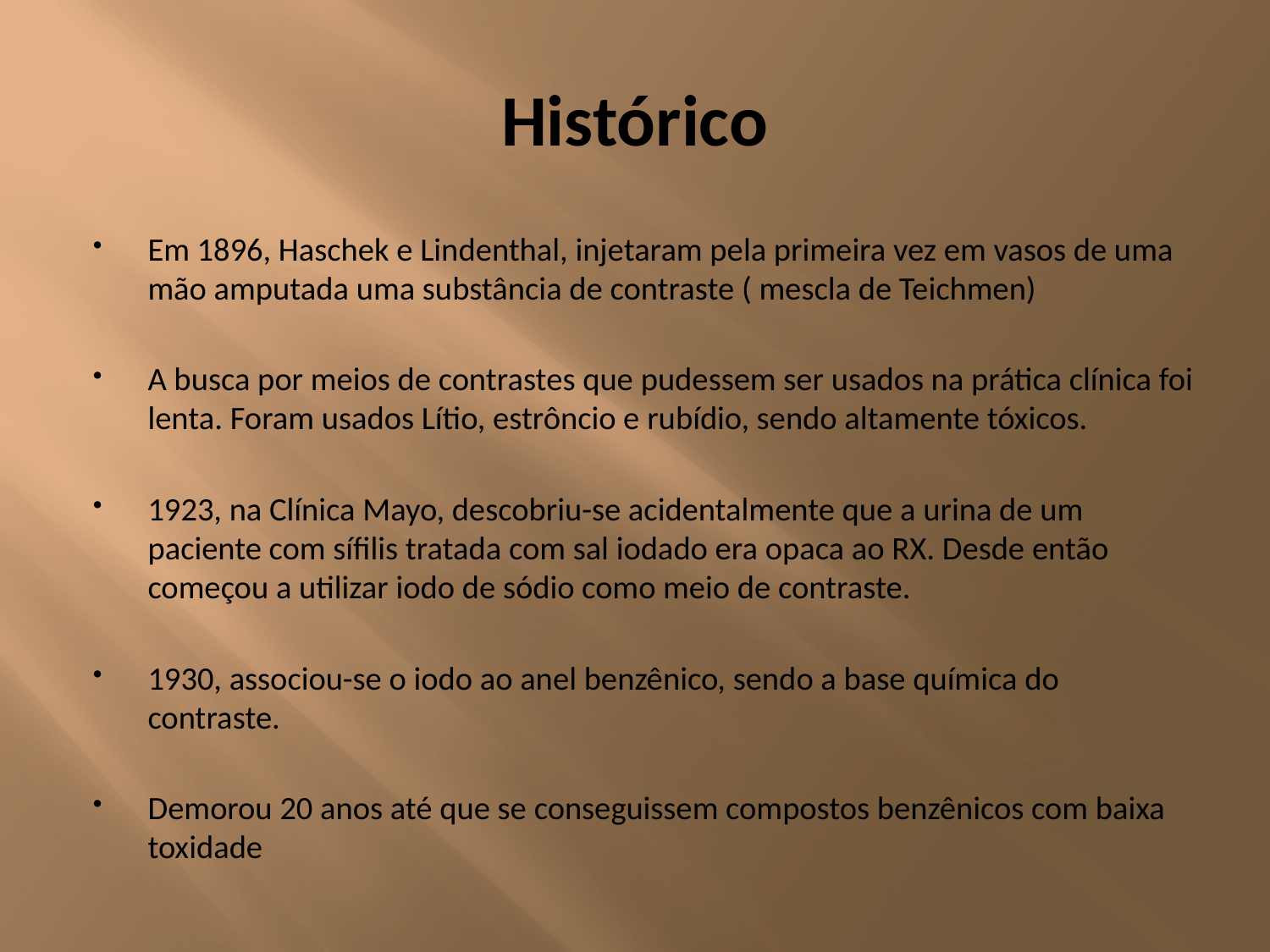

# Histórico
Em 1896, Haschek e Lindenthal, injetaram pela primeira vez em vasos de uma mão amputada uma substância de contraste ( mescla de Teichmen)

A busca por meios de contrastes que pudessem ser usados na prática clínica foi lenta. Foram usados Lítio, estrôncio e rubídio, sendo altamente tóxicos.

1923, na Clínica Mayo, descobriu-se acidentalmente que a urina de um paciente com sífilis tratada com sal iodado era opaca ao RX. Desde então começou a utilizar iodo de sódio como meio de contraste.

1930, associou-se o iodo ao anel benzênico, sendo a base química do contraste.

Demorou 20 anos até que se conseguissem compostos benzênicos com baixa toxidade